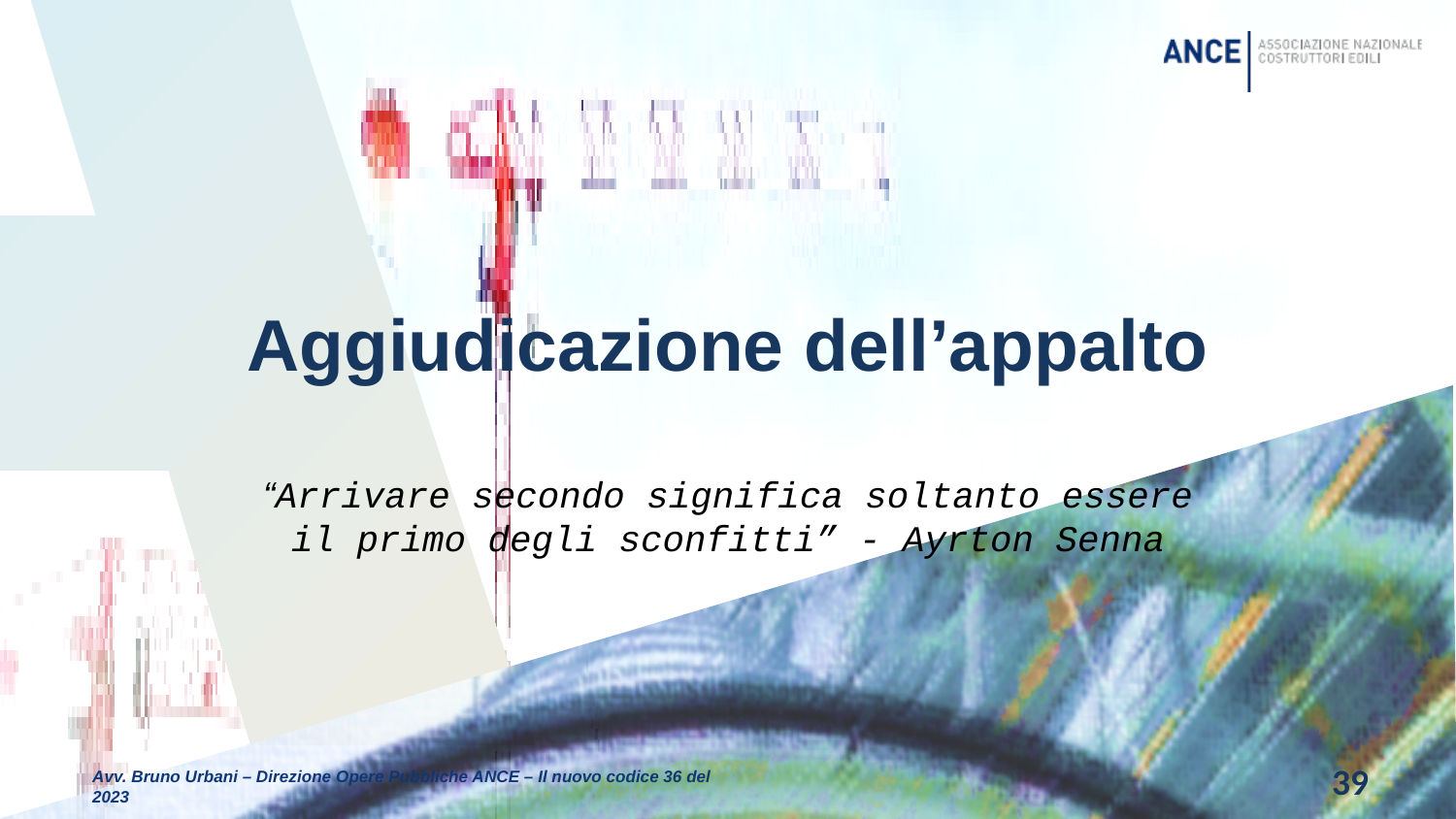

# Aggiudicazione dell’appalto
“Arrivare secondo significa soltanto essere il primo degli sconfitti” - Ayrton Senna

39
Avv. Bruno Urbani – Direzione Opere Pubbliche ANCE – Il nuovo codice 36 del 2023